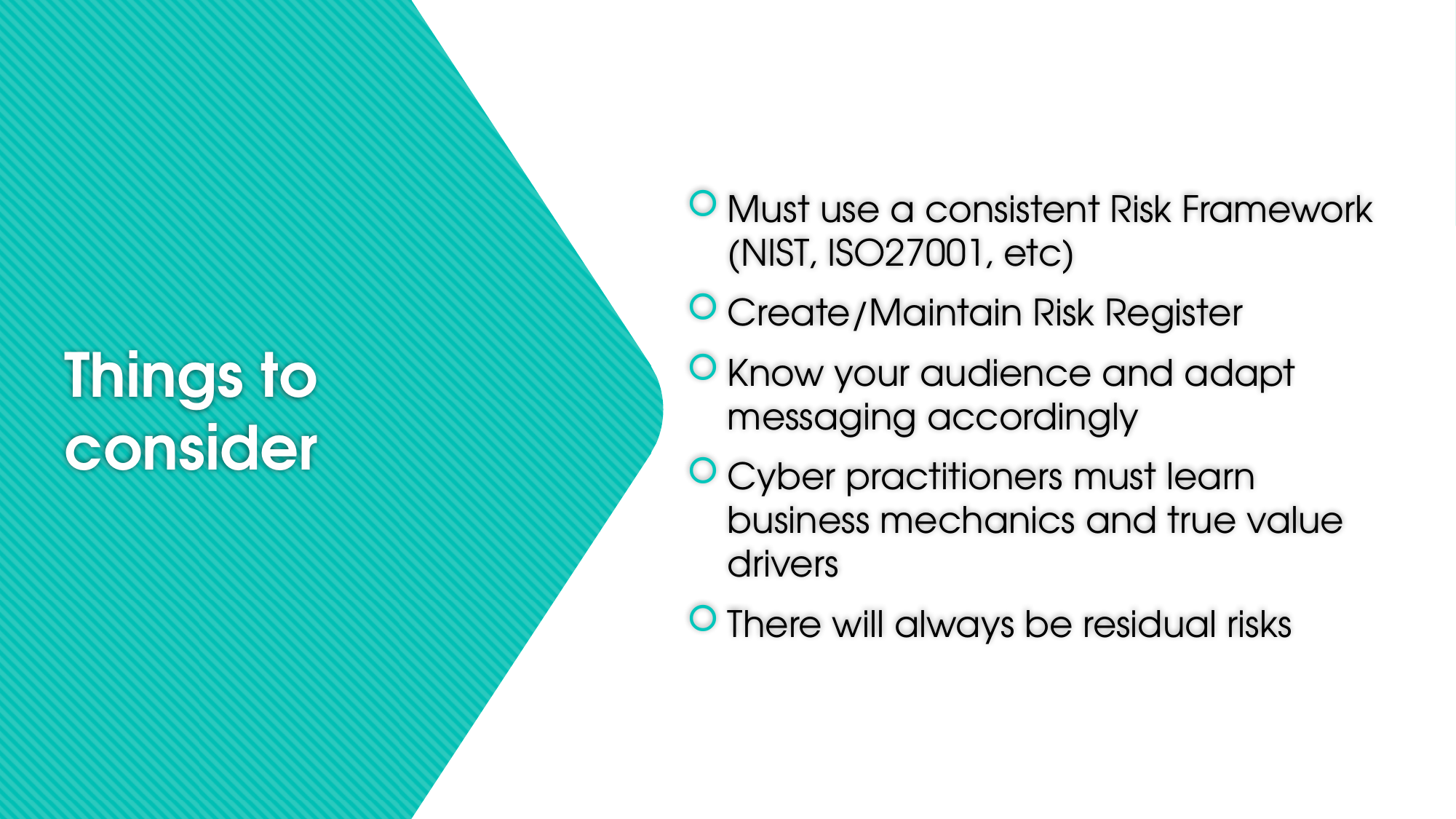

Must use a consistent Risk Framework (NIST, ISO27001, etc)
Create/Maintain Risk Register
Know your audience and adapt messaging accordingly
Cyber practitioners must learn business mechanics and true value drivers
There will always be residual risks

# Things to consider